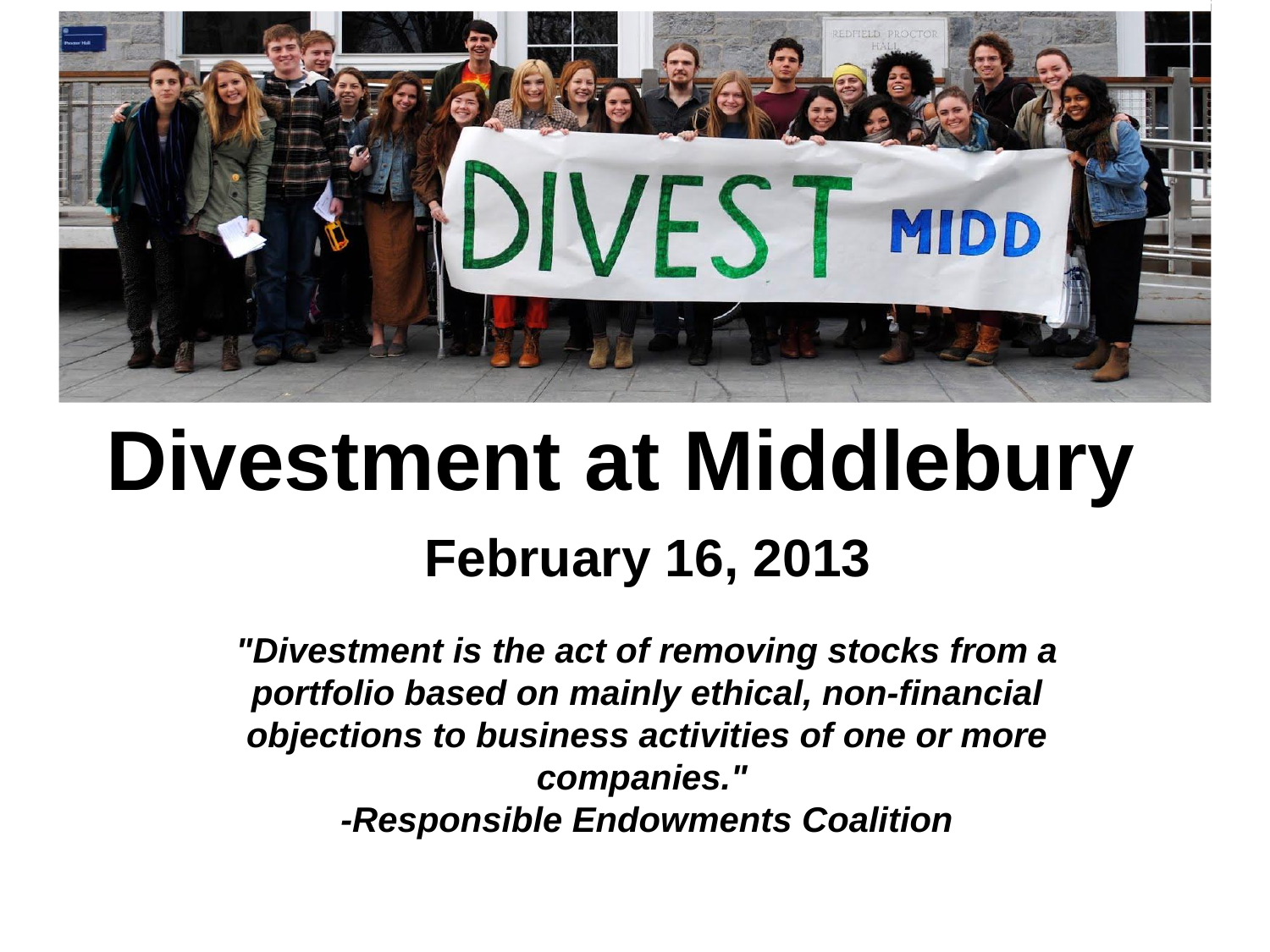

# Divestment at Middlebury

February 16, 2013
"Divestment is the act of removing stocks from a portfolio based on mainly ethical, non-financial objections to business activities of one or more companies."
-Responsible Endowments Coalition